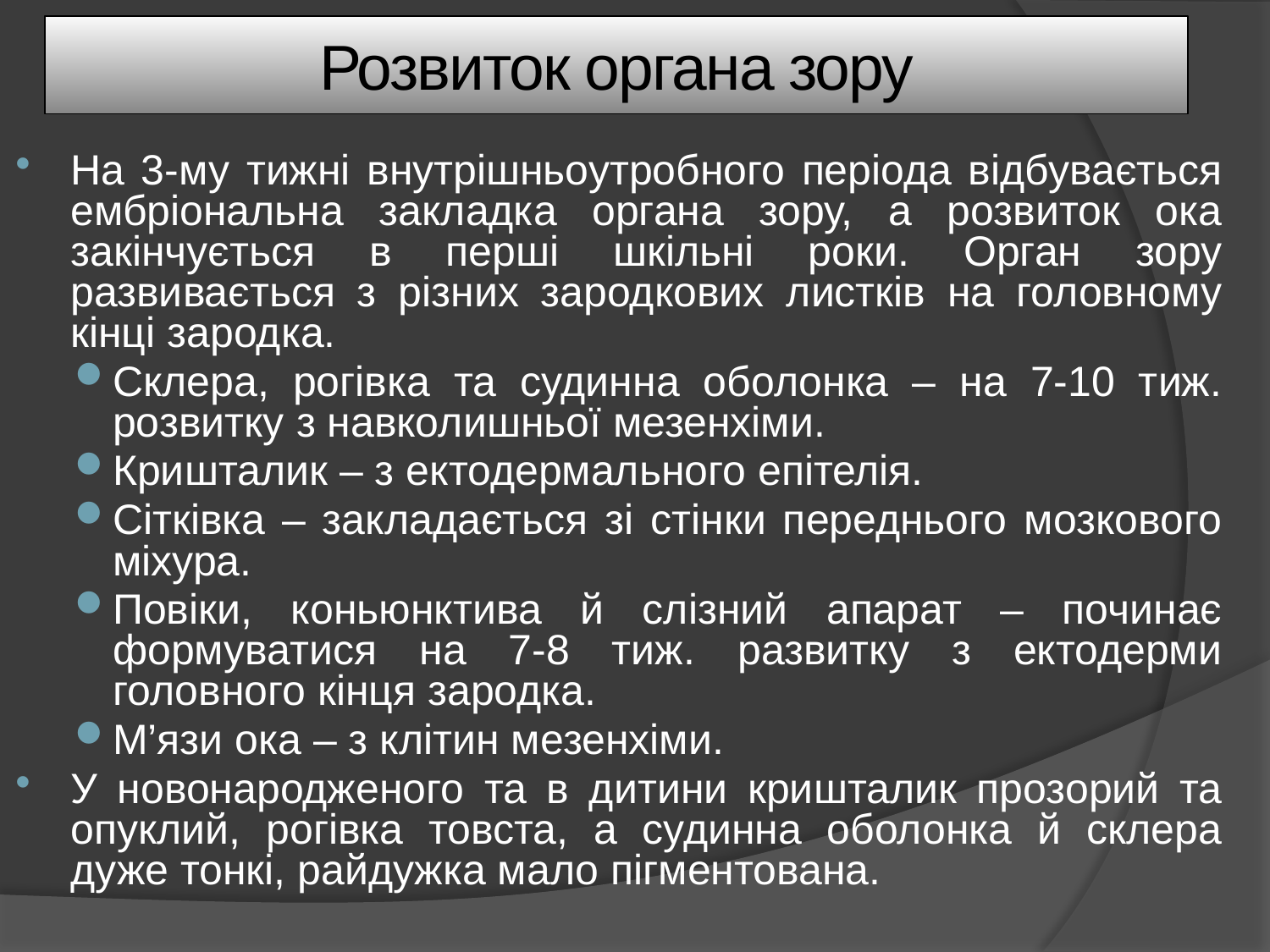

Розвиток органа зору
На 3-му тижні внутрішньоутробного періода відбувається ембріональна закладка органа зору, а розвиток ока закінчується в перші шкільні роки. Орган зору развивається з різних зародкових листків на головному кінці зародка.
Склера, рогівка та судинна оболонка – на 7-10 тиж. розвитку з навколишньої мезенхіми.
Кришталик – з ектодермального епітелія.
Сітківка – закладається зі стінки переднього мозкового міхура.
Повіки, коньюнктива й слізний апарат – починає формуватися на 7-8 тиж. развитку з ектодерми головного кінця зародка.
М’язи ока – з клітин мезенхіми.
У новонародженого та в дитини кришталик прозорий та опуклий, рогівка товста, а судинна оболонка й склера дуже тонкі, райдужка мало пігментована.